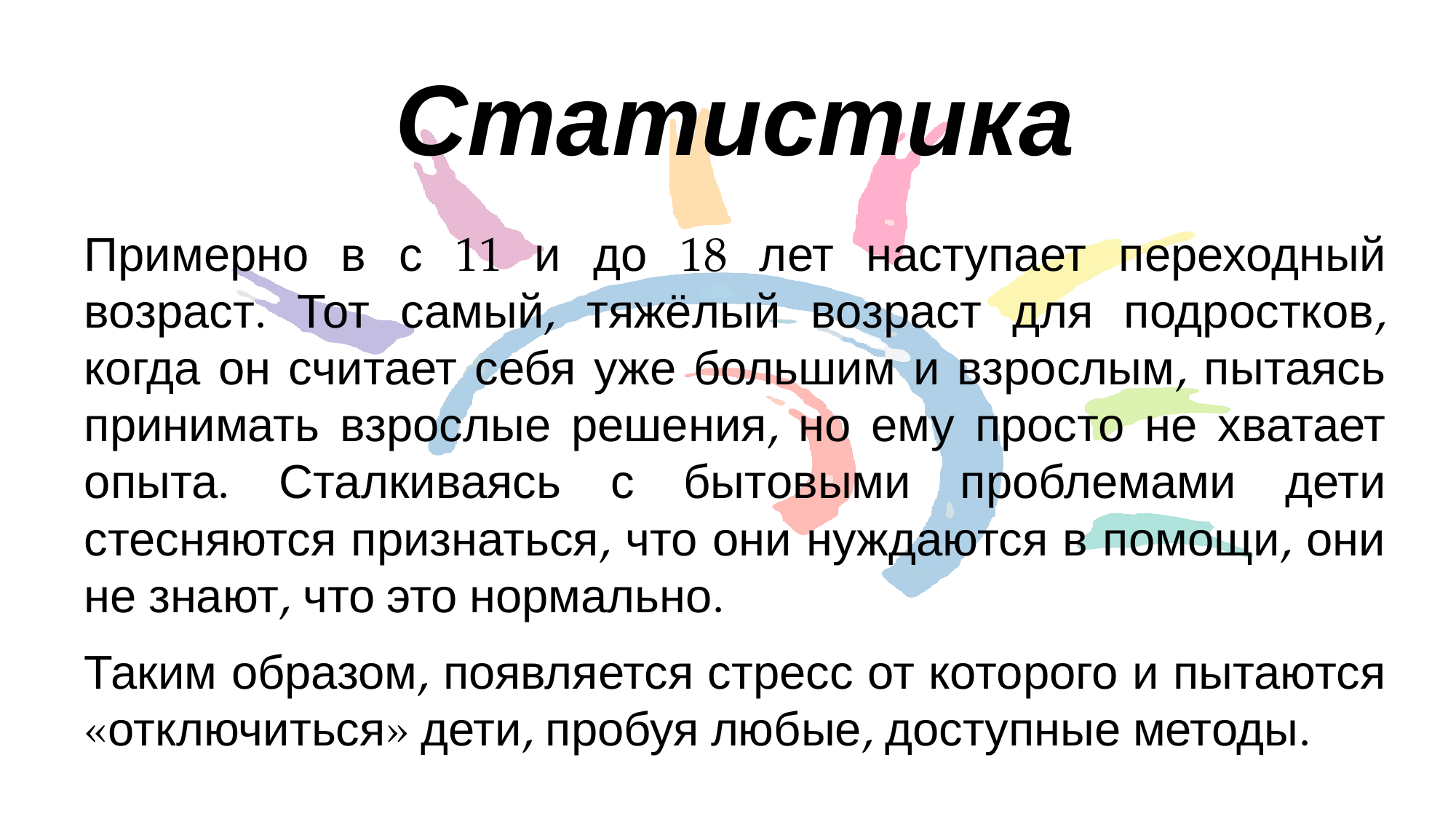

# Статистика
Примерно в с 11 и до 18 лет наступает переходный возраст. Тот самый, тяжёлый возраст для подростков, когда он считает себя уже большим и взрослым, пытаясь принимать взрослые решения, но ему просто не хватает опыта. Сталкиваясь с бытовыми проблемами дети стесняются признаться, что они нуждаются в помощи, они не знают, что это нормально.
Таким образом, появляется стресс от которого и пытаются «отключиться» дети, пробуя любые, доступные методы.